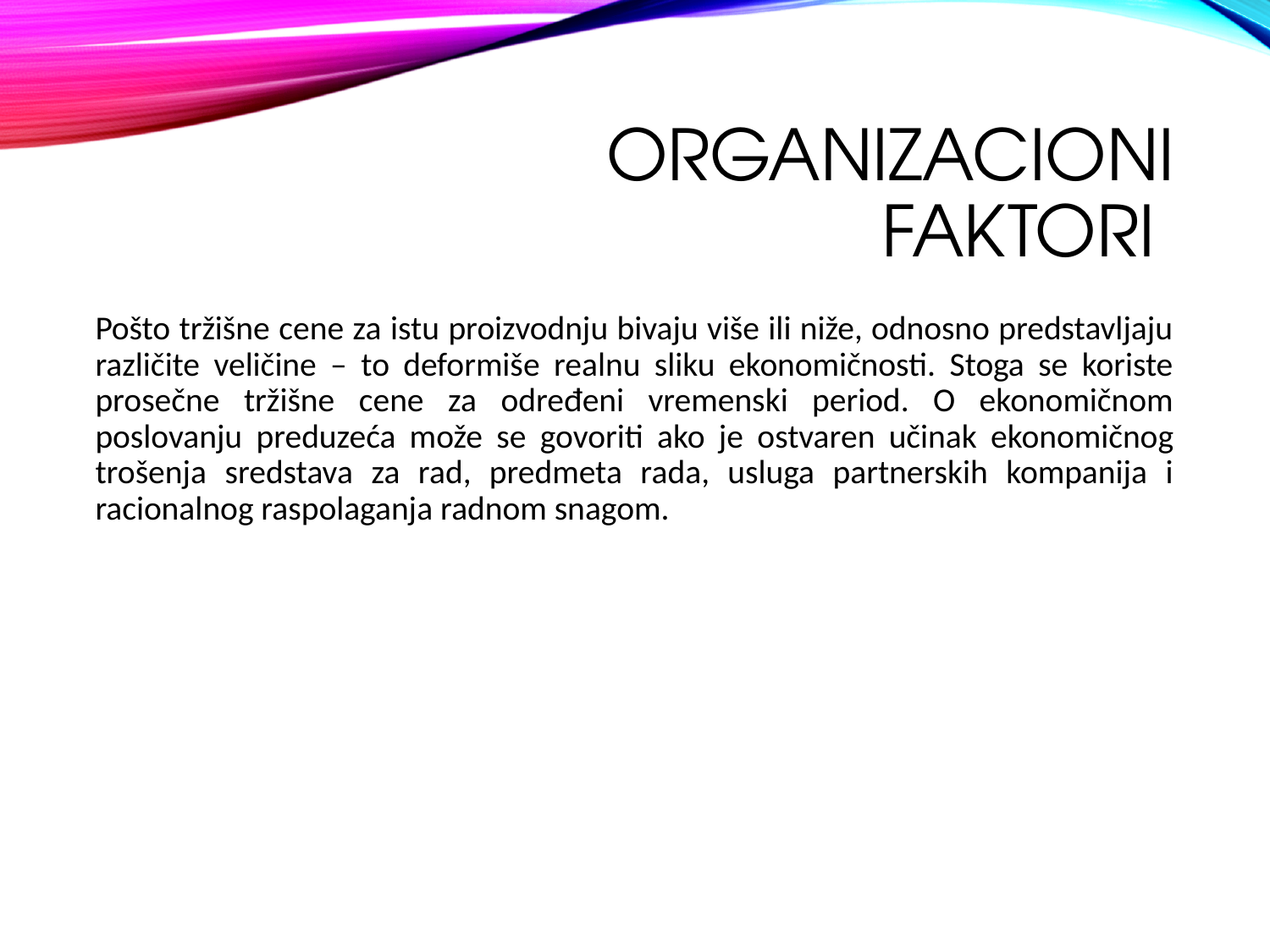

# Organizacioni faktori
Pošto tržišne cene za istu proizvodnju bivaju više ili niže, odnosno predstavljaju različite veličine – to deformiše realnu sliku ekonomičnosti. Stoga se koriste prosečne tržišne cene za određeni vremenski period. O ekonomičnom poslovanju preduzeća može se govoriti ako je ostvaren učinak ekonomičnog trošenja sredstava za rad, predmeta rada, usluga partnerskih kompanija i racionalnog raspolaganja radnom snagom.